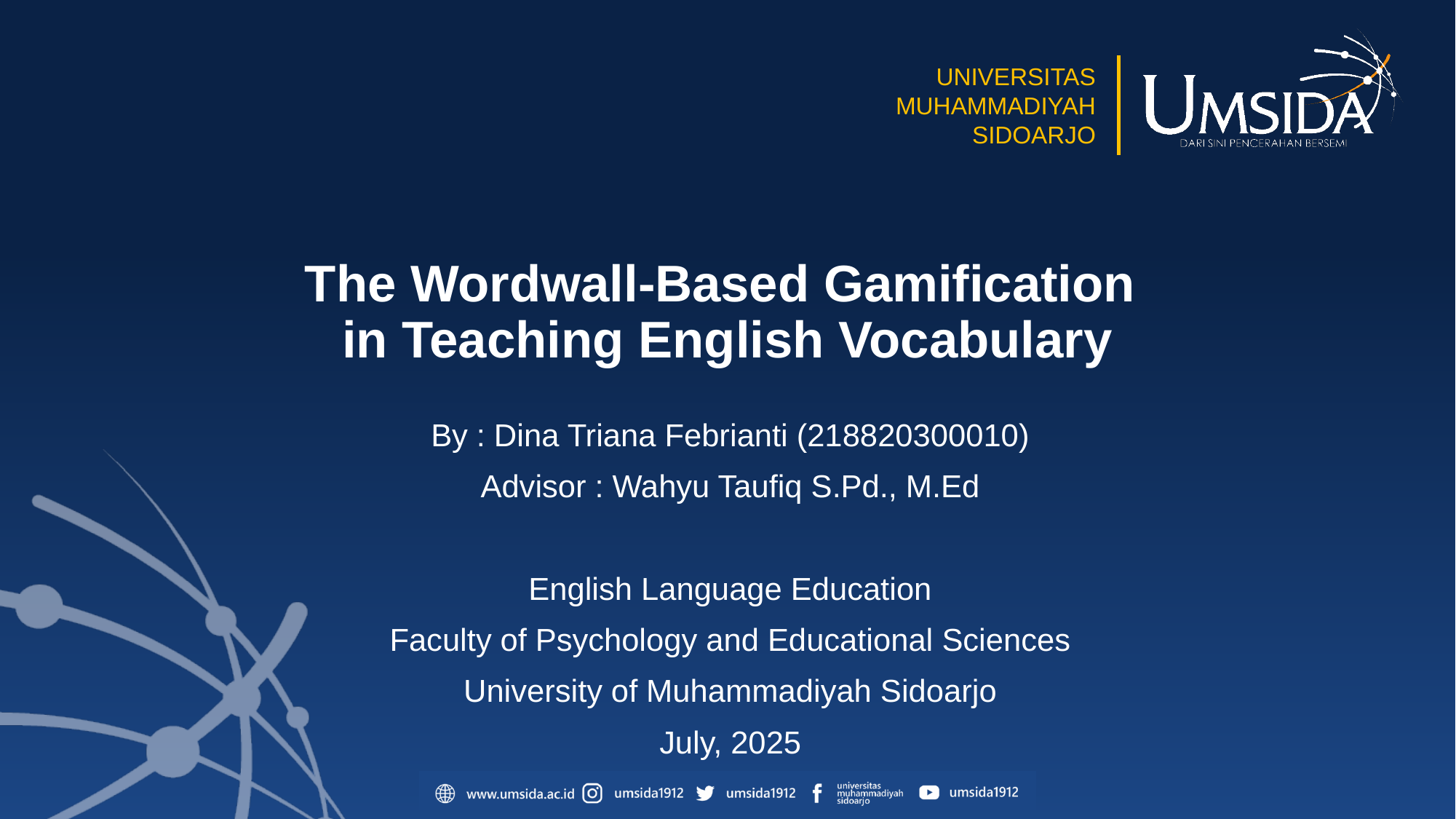

# The Wordwall-Based Gamification in Teaching English Vocabulary
By : Dina Triana Febrianti (218820300010)
Advisor : Wahyu Taufiq S.Pd., M.Ed

English Language Education
Faculty of Psychology and Educational Sciences
University of Muhammadiyah Sidoarjo
July, 2025